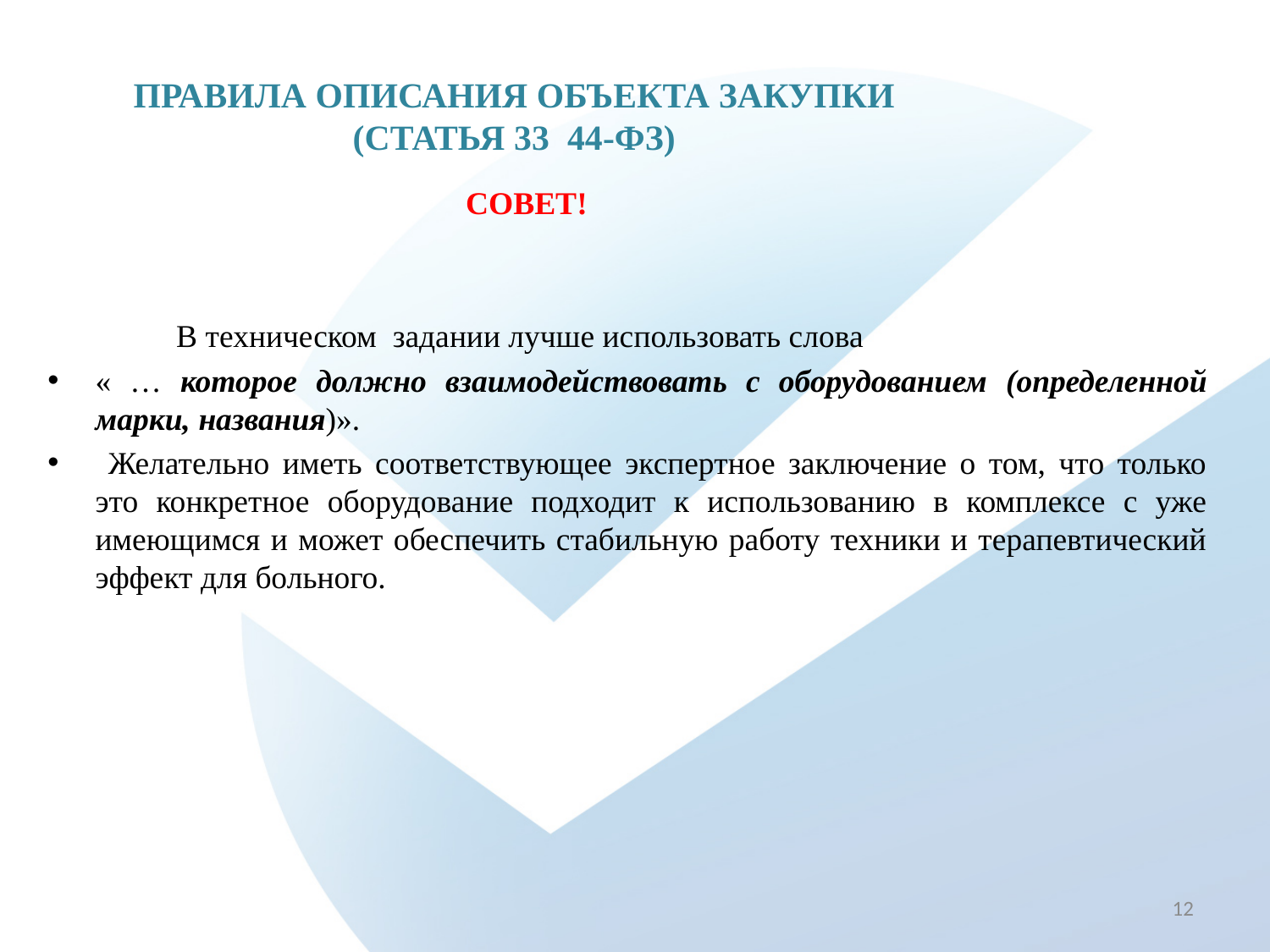

# Правила описания объекта закупки (статья 33  44-ФЗ)
                                                    СОВЕТ!

                В техническом  задании лучше использовать слова
« … которое должно взаимодействовать с оборудованием (определенной марки, названия)».
 Желательно иметь соответствующее экспертное заключение о том, что только это конкретное оборудование подходит к использованию в комплексе с уже имеющимся и может обеспечить стабильную работу техники и терапевтический эффект для больного.

12